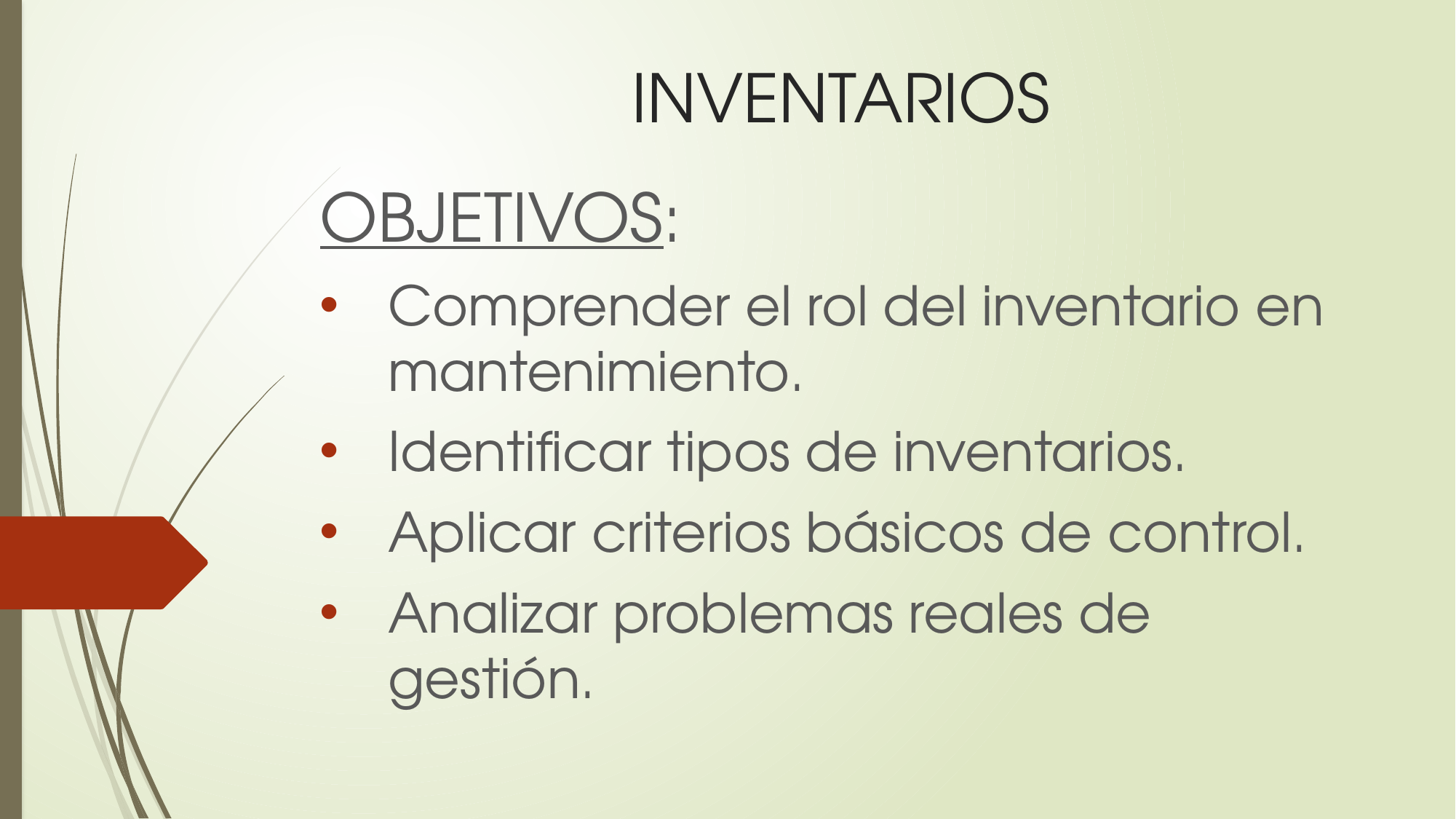

# INVENTARIOS
OBJETIVOS:
Comprender el rol del inventario en mantenimiento.
Identificar tipos de inventarios.
Aplicar criterios básicos de control.
Analizar problemas reales de gestión.